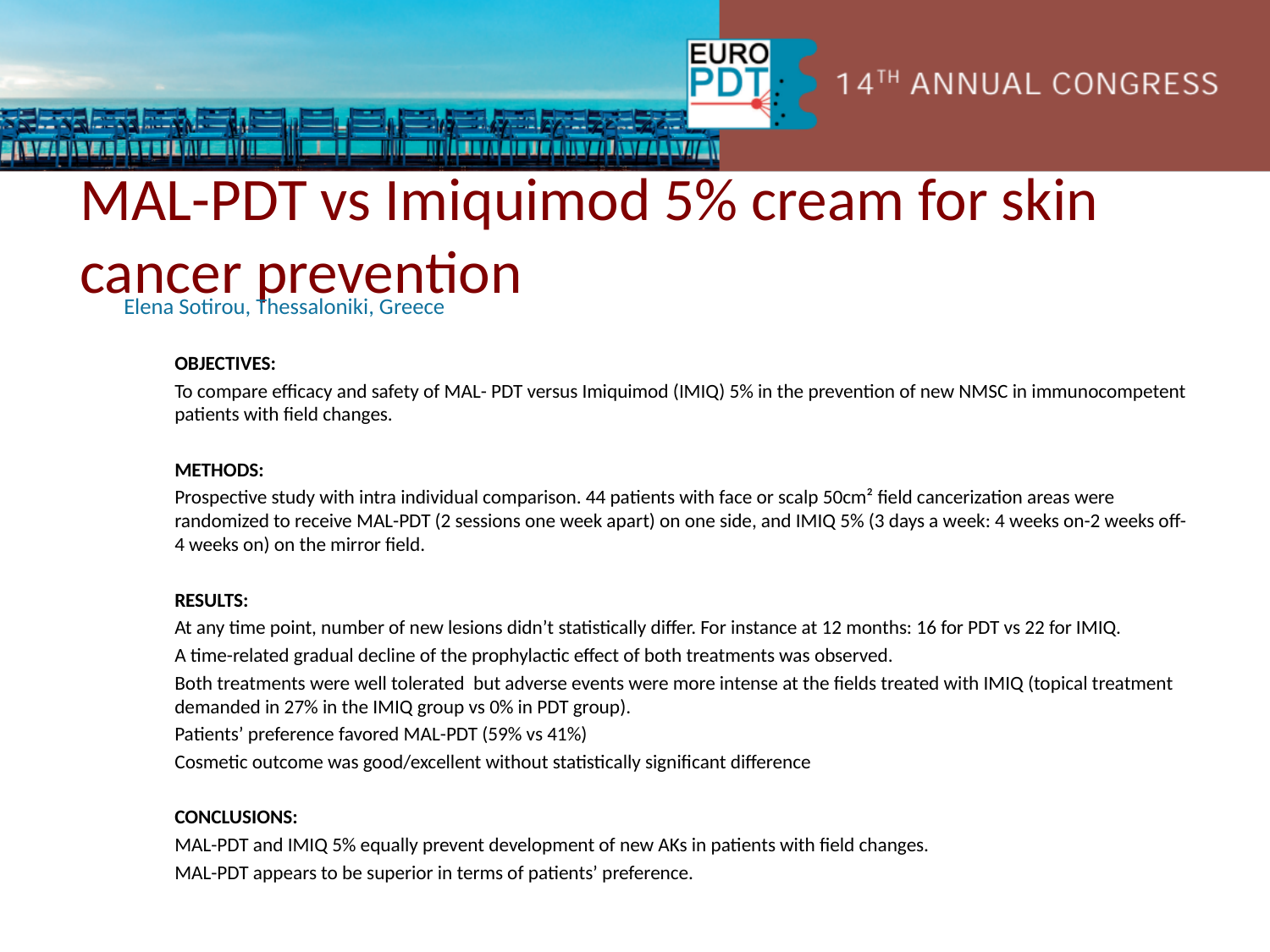

MAL-PDT vs Imiquimod 5% cream for skin cancer prevention
Elena Sotirou, Thessaloniki, Greece

OBJECTIVES:
To compare efficacy and safety of MAL- PDT versus Imiquimod (IMIQ) 5% in the prevention of new NMSC in immunocompetent patients with field changes.

METHODS:
Prospective study with intra individual comparison. 44 patients with face or scalp 50cm² field cancerization areas were randomized to receive MAL-PDT (2 sessions one week apart) on one side, and IMIQ 5% (3 days a week: 4 weeks on-2 weeks off-4 weeks on) on the mirror field.

RESULTS:
At any time point, number of new lesions didn’t statistically differ. For instance at 12 months: 16 for PDT vs 22 for IMIQ.
A time-related gradual decline of the prophylactic effect of both treatments was observed.
Both treatments were well tolerated  but adverse events were more intense at the fields treated with IMIQ (topical treatment demanded in 27% in the IMIQ group vs 0% in PDT group).
Patients’ preference favored MAL-PDT (59% vs 41%)
Cosmetic outcome was good/excellent without statistically significant difference

CONCLUSIONS:
MAL-PDT and IMIQ 5% equally prevent development of new AKs in patients with field changes.
MAL-PDT appears to be superior in terms of patients’ preference.